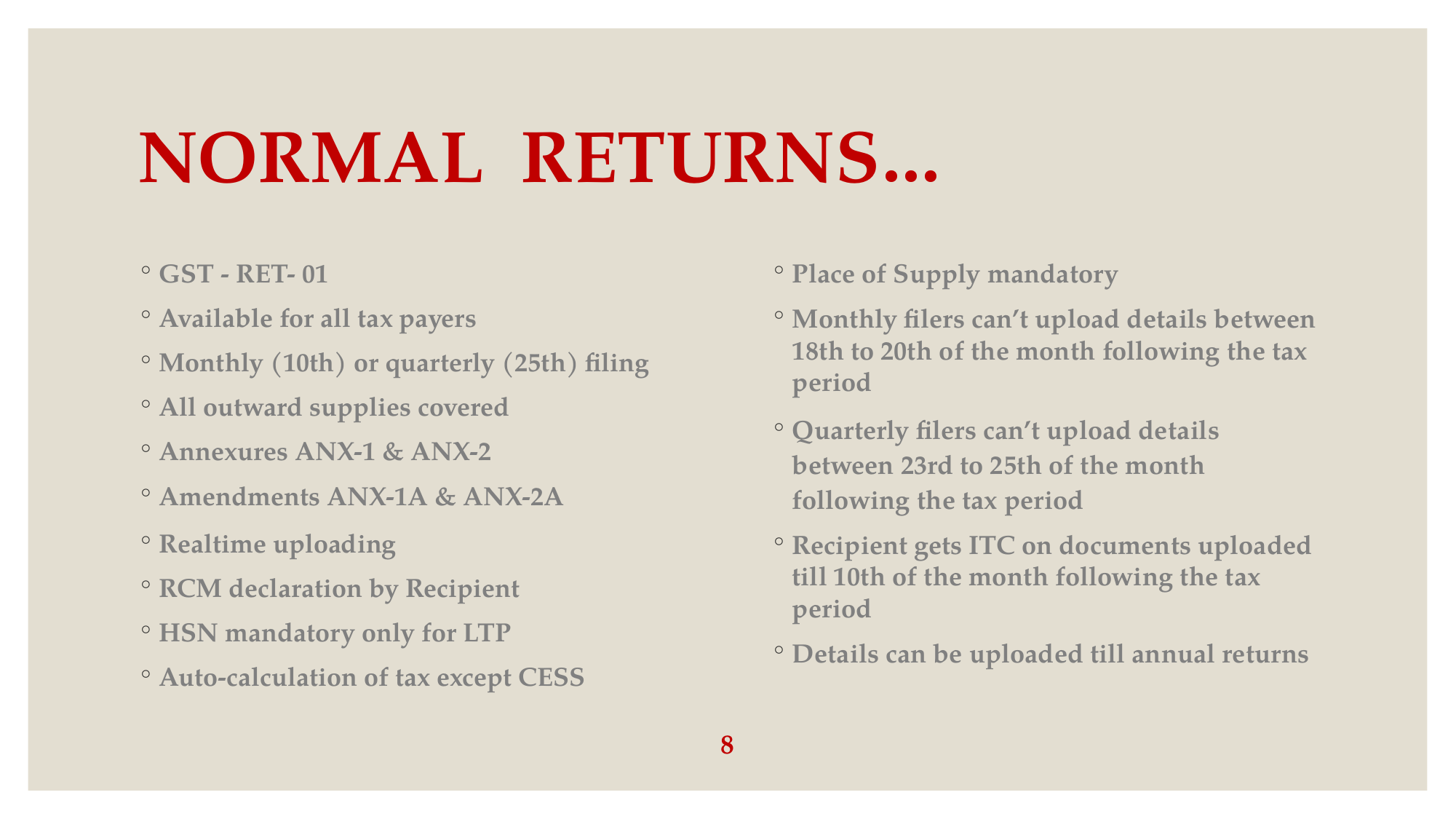

# NORMAL  RETURNS…
GST - RET- 01
Available for all tax payers
Monthly (10th) or quarterly (25th) filing
All outward supplies covered
Annexures ANX-1 & ANX-2
Amendments ANX-1A & ANX-2A
Realtime uploading
RCM declaration by Recipient
HSN mandatory only for LTP
Auto-calculation of tax except CESS

Place of Supply mandatory
Monthly filers can’t upload details between 18th to 20th of the month following the tax period
Quarterly filers can’t upload details between 23rd to 25th of the month following the tax period
Recipient gets ITC on documents uploaded till 10th of the month following the tax period
Details can be uploaded till annual returns

8